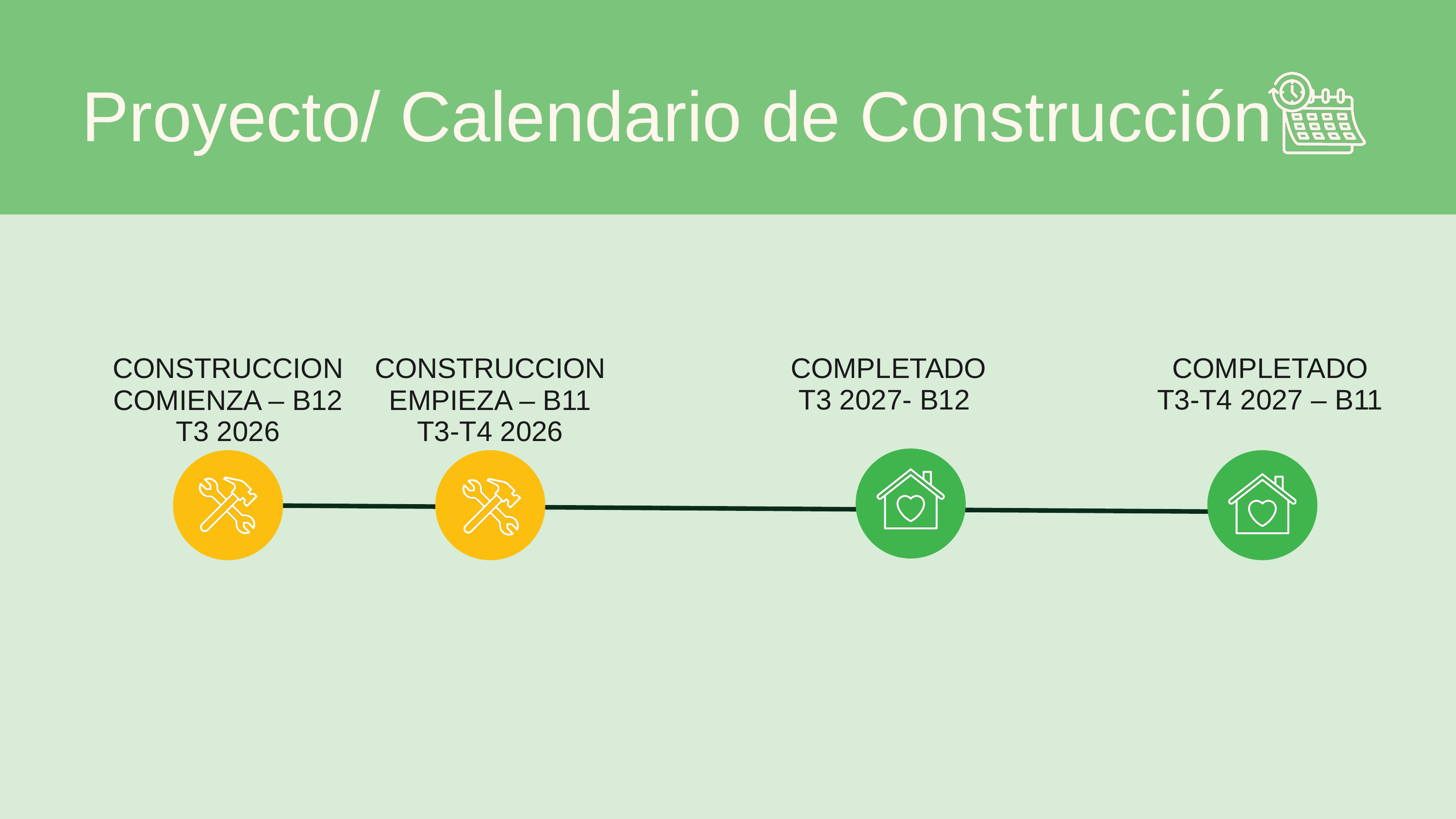

Proyecto/ Calendario de Construcción

01
Introduction
CONSTRUCCION
COMIENZA – B12
T3 2026
CONSTRUCCION
EMPIEZA – B11
T3-T4 2026
COMPLETADO
T3 2027- B12
COMPLETADO
T3-T4 2027 – B11